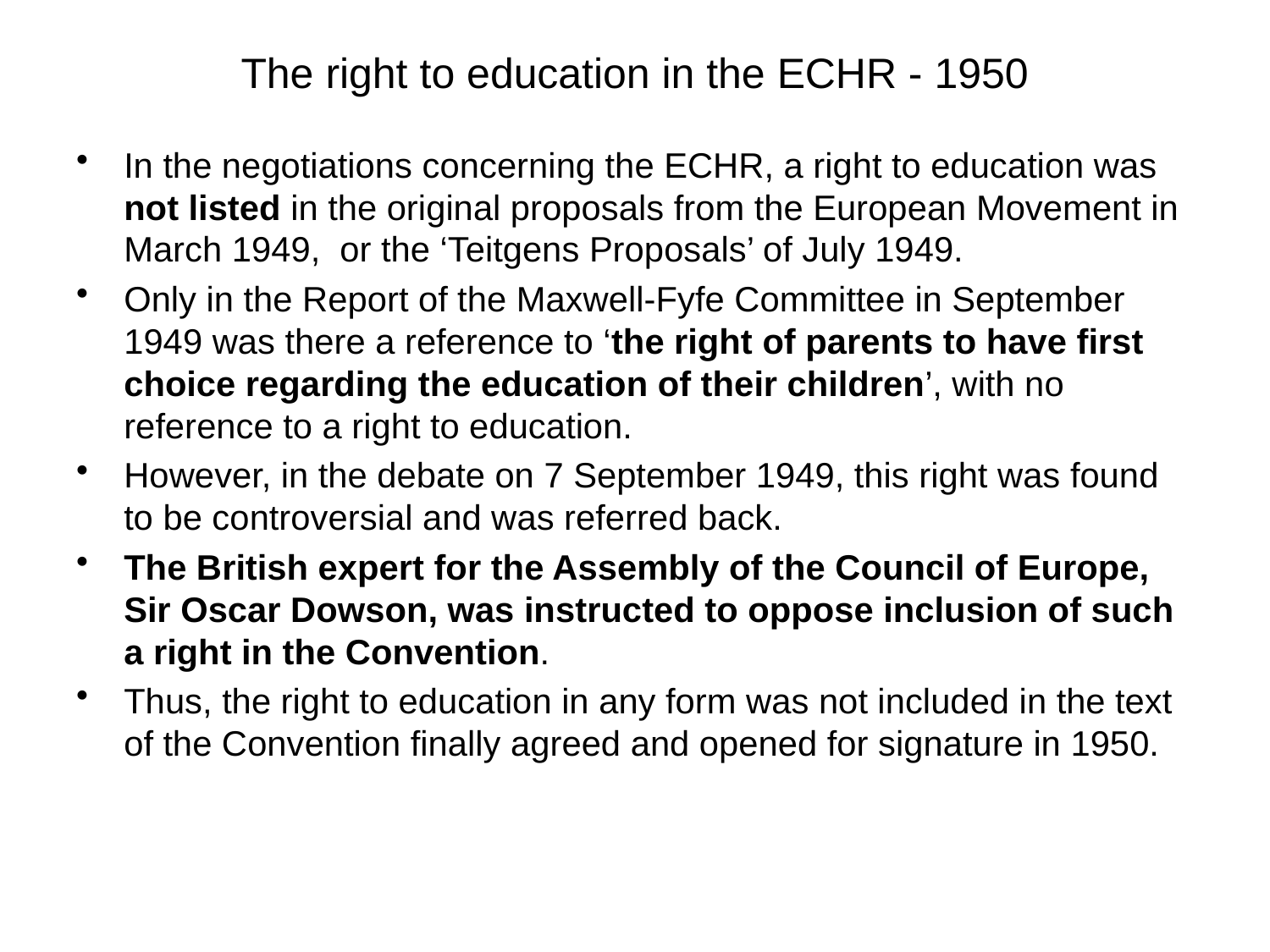

# The right to education in the ECHR - 1950
In the negotiations concerning the ECHR, a right to education was not listed in the original proposals from the European Movement in March 1949,  or the ‘Teitgens Proposals’ of July 1949.
Only in the Report of the Maxwell-Fyfe Committee in September 1949 was there a reference to ‘the right of parents to have first choice regarding the education of their children’, with no reference to a right to education.
However, in the debate on 7 September 1949, this right was found to be controversial and was referred back.
The British expert for the Assembly of the Council of Europe, Sir Oscar Dowson, was instructed to oppose inclusion of such a right in the Convention.
Thus, the right to education in any form was not included in the text of the Convention finally agreed and opened for signature in 1950.